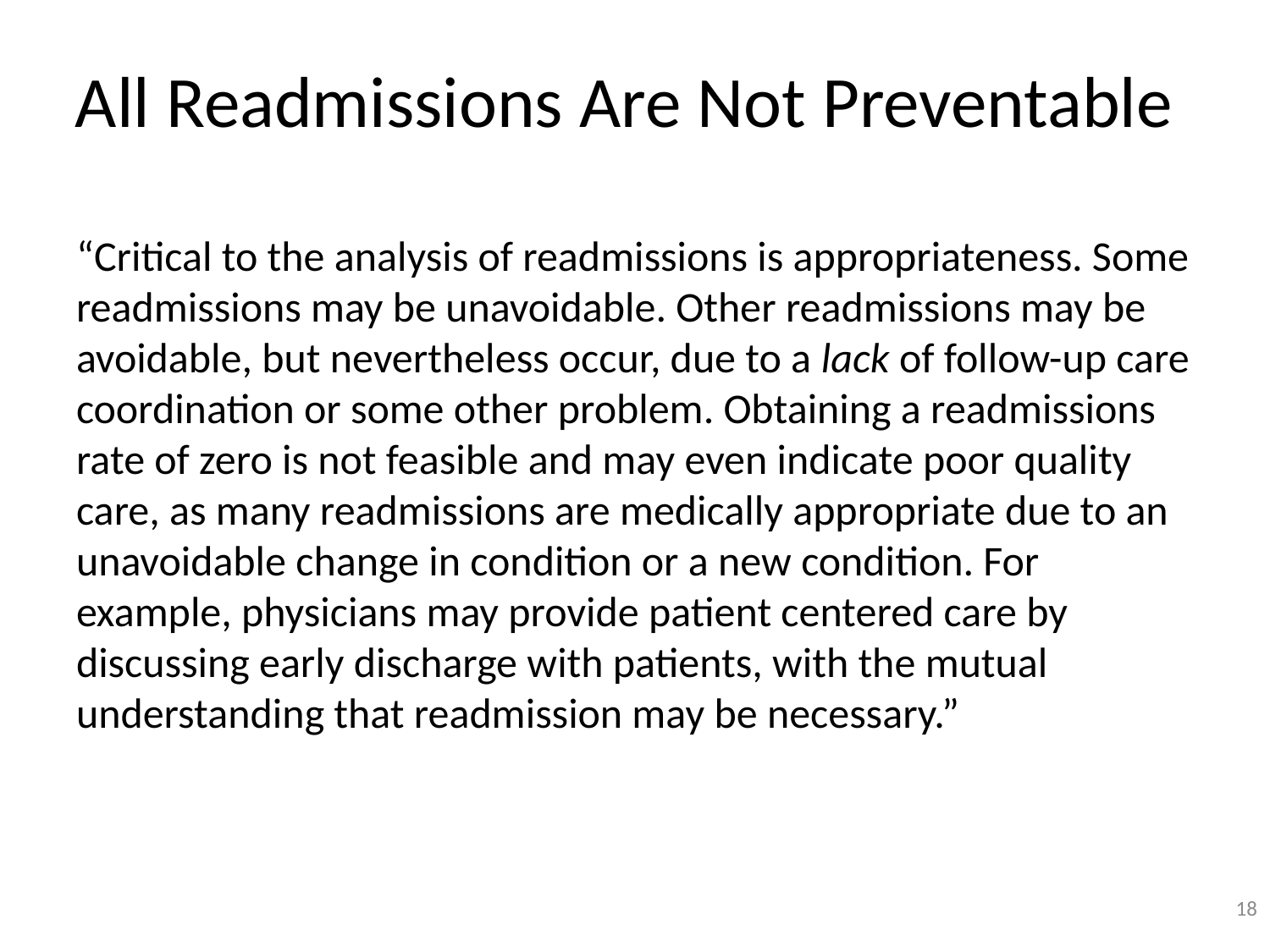

# All Readmissions Are Not Preventable
“Critical to the analysis of readmissions is appropriateness. Some readmissions may be unavoidable. Other readmissions may be avoidable, but nevertheless occur, due to a lack of follow-up care coordination or some other problem. Obtaining a readmissions rate of zero is not feasible and may even indicate poor quality care, as many readmissions are medically appropriate due to an unavoidable change in condition or a new condition. For example, physicians may provide patient centered care by discussing early discharge with patients, with the mutual understanding that readmission may be necessary.”

18